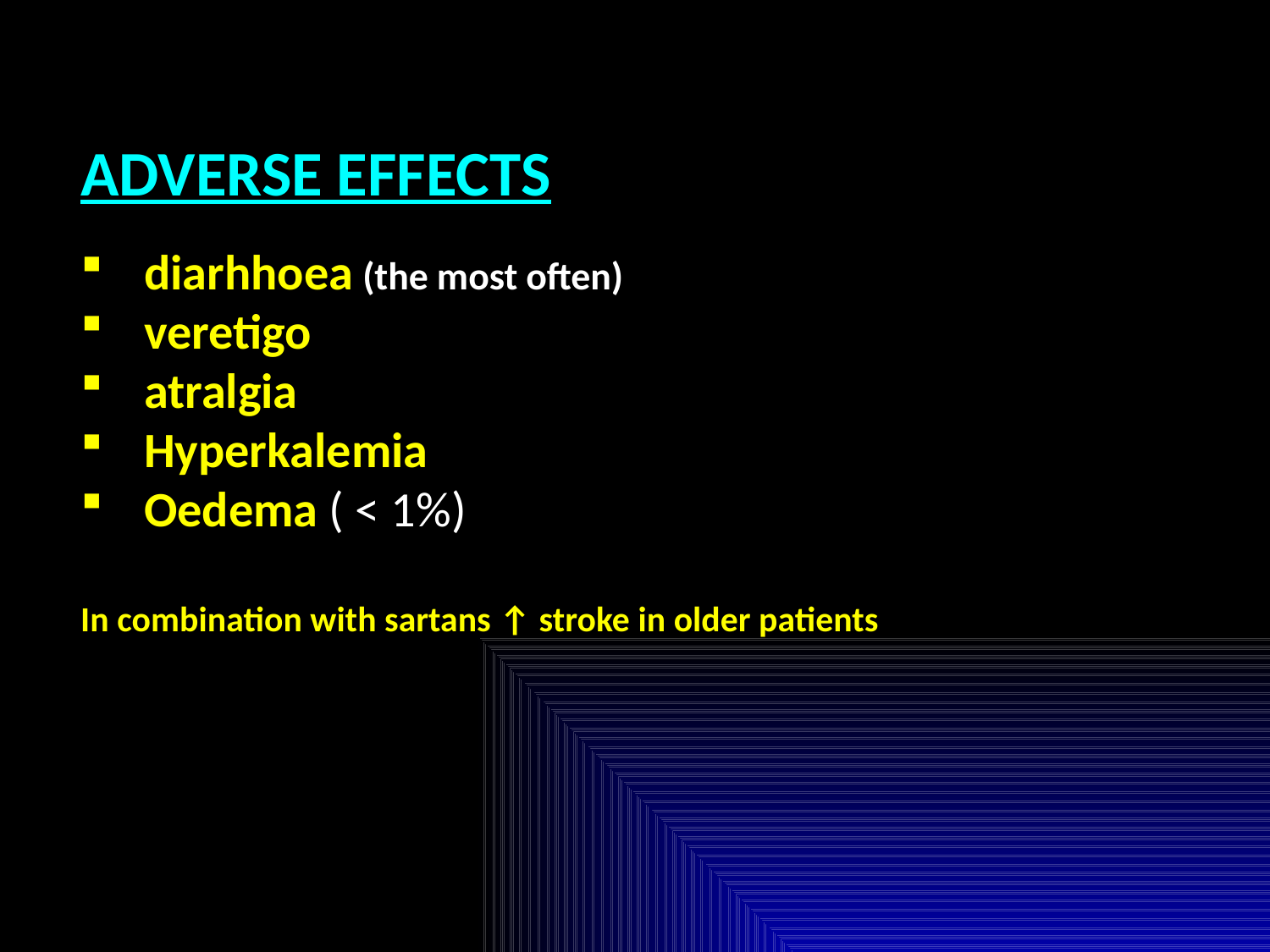

ADVERSE EFFECTS
diarhhoea (the most often)
veretigo
atralgia
Hyperkalemia
Oedema ( < 1%)

In combination with sartans ↑ stroke in older patients